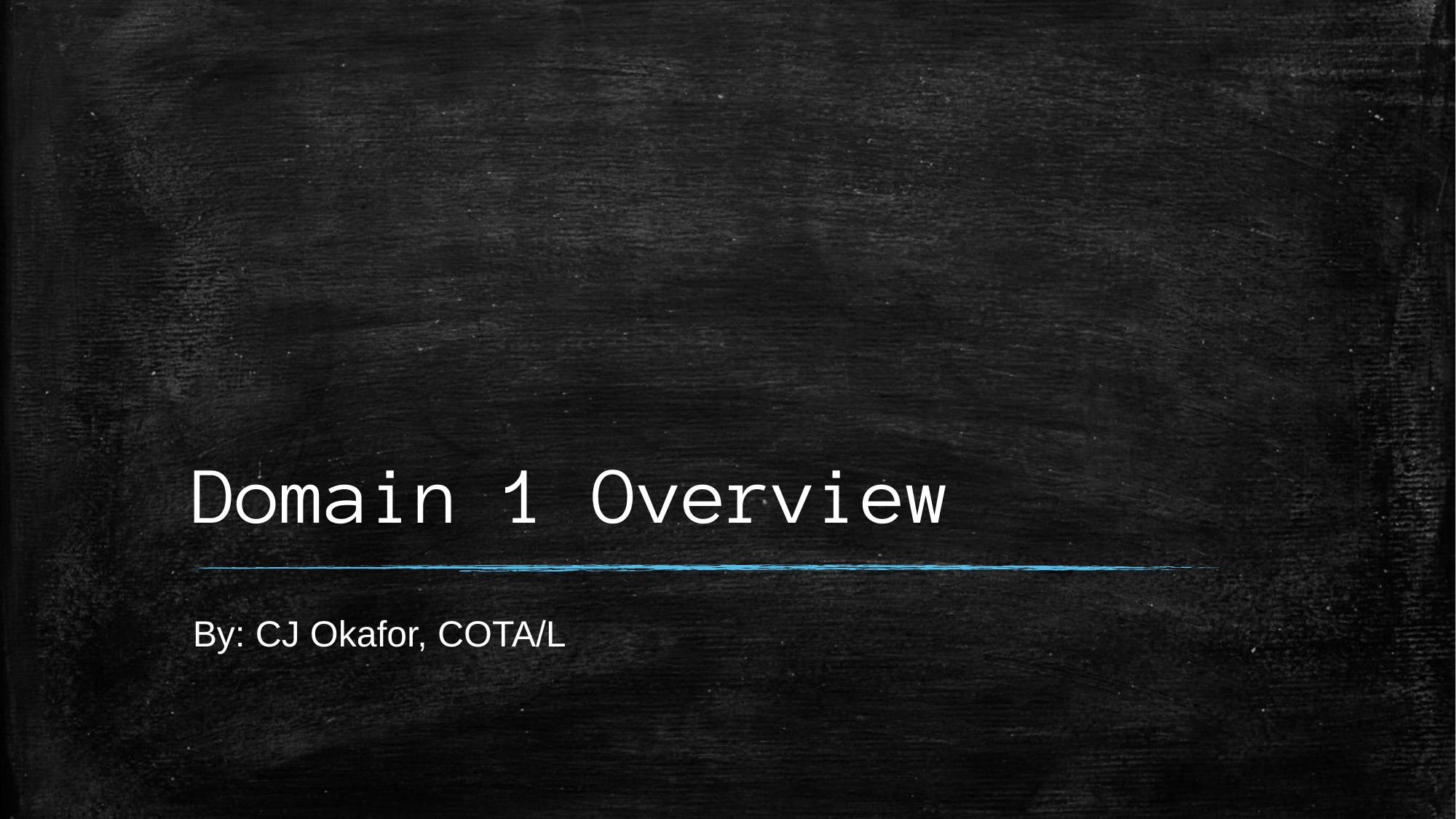

# Domain 1 Overview
By: CJ Okafor, COTA/L